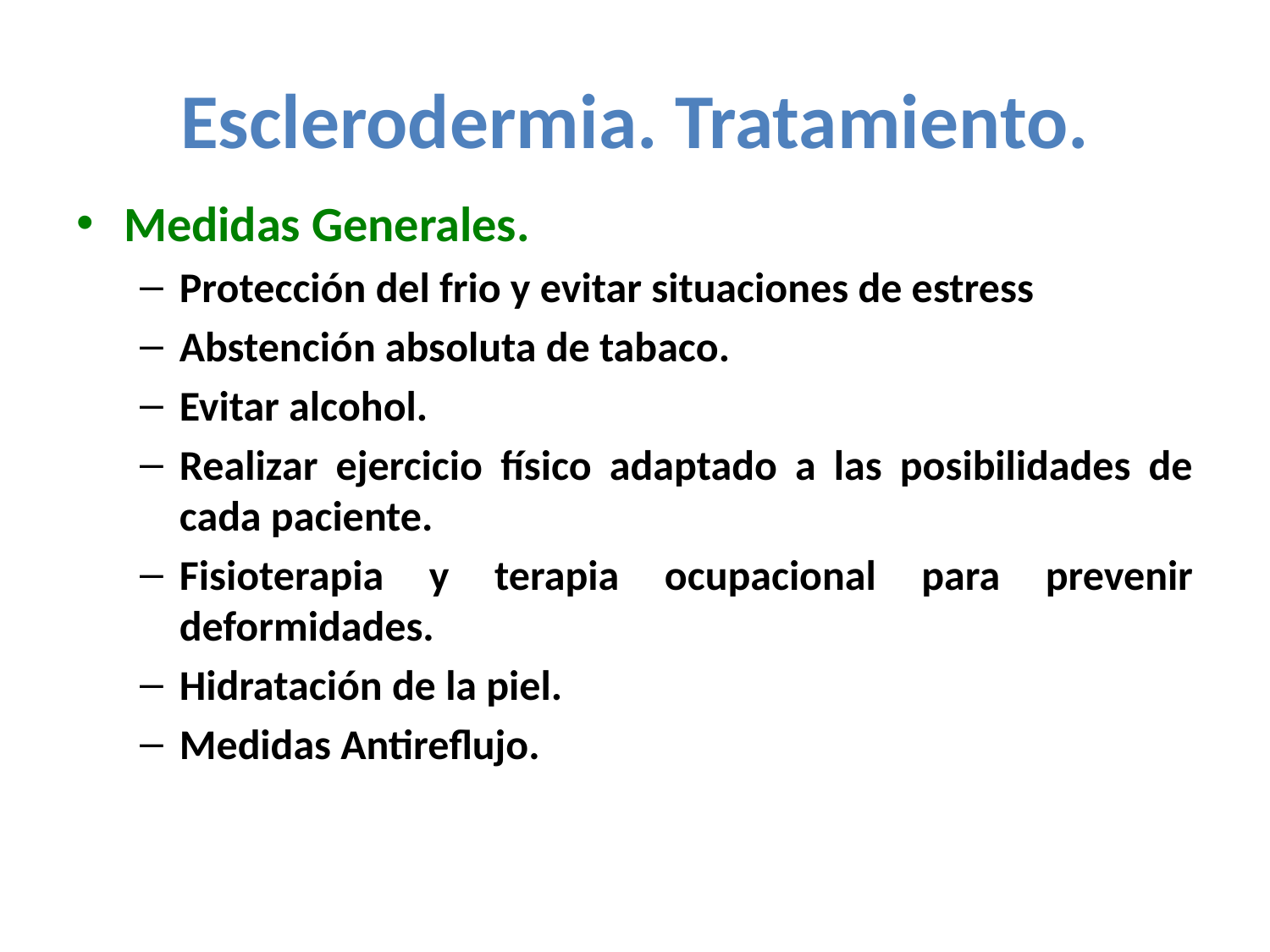

# Esclerodermia. Tratamiento.
Medidas Generales.
Protección del frio y evitar situaciones de estress
Abstención absoluta de tabaco.
Evitar alcohol.
Realizar ejercicio físico adaptado a las posibilidades de cada paciente.
Fisioterapia y terapia ocupacional para prevenir deformidades.
Hidratación de la piel.
Medidas Antireflujo.